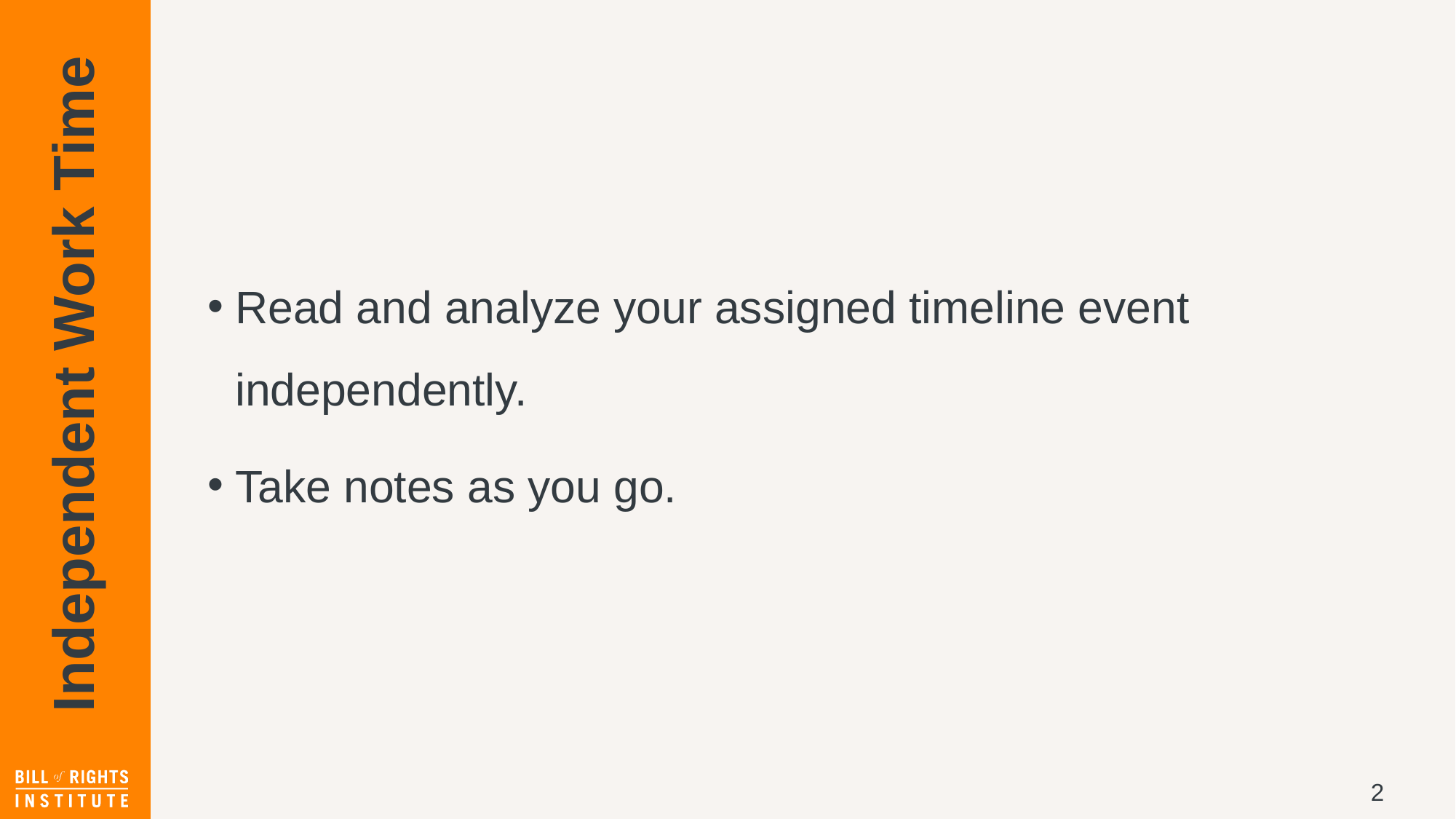

Read and analyze your assigned timeline event independently.
Take notes as you go.
# Independent Work Time
2